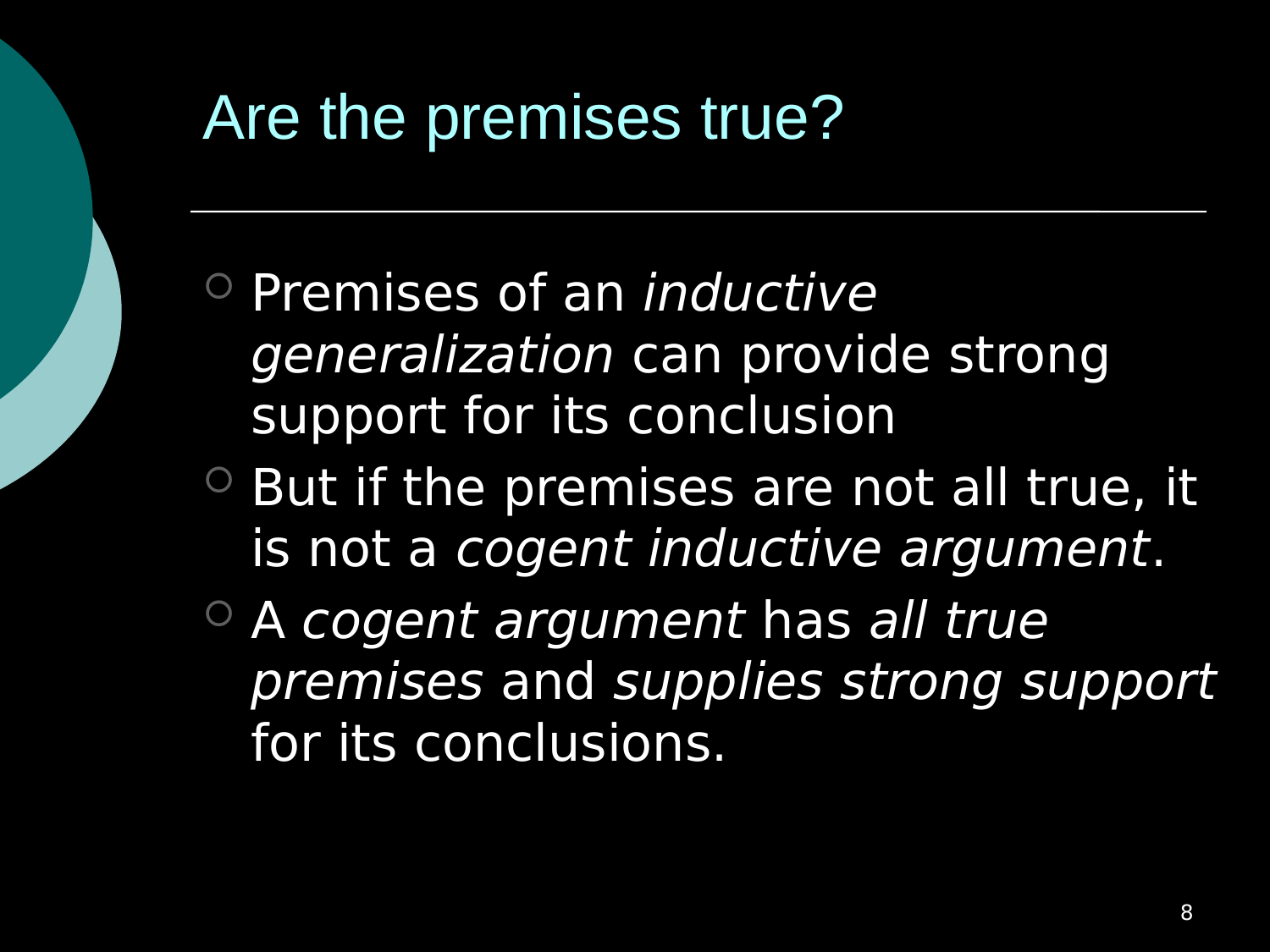

# Are the premises true?
Premises of an inductive generalization can provide strong support for its conclusion
But if the premises are not all true, it is not a cogent inductive argument.
A cogent argument has all true premises and supplies strong support for its conclusions.

8